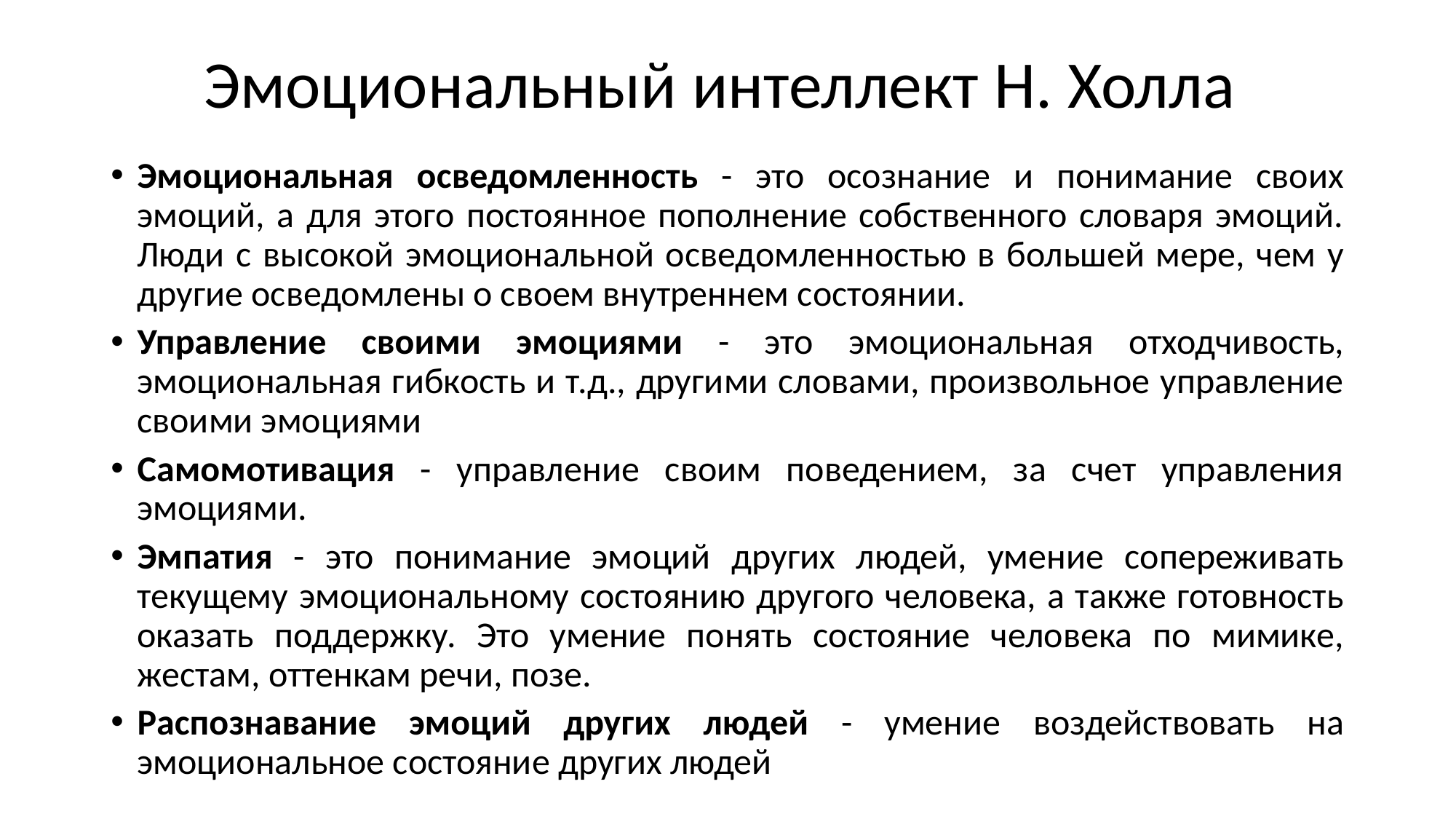

# Эмоциональный интеллект Н. Холла
Эмоциональная осведомленность - это осознание и понимание своих эмоций, а для этого постоянное пополнение собственного словаря эмоций. Люди с высокой эмоциональной осведомленностью в большей мере, чем у другие осведомлены о своем внутреннем состоянии.
Управление своими эмоциями - это эмоциональная отходчивость, эмоциональная гибкость и т.д., другими словами, произвольное управление своими эмоциями
Самомотивация - управление своим поведением, за счет управления эмоциями.
Эмпатия - это понимание эмоций других людей, умение сопереживать текущему эмоциональному состоянию другого человека, а также готовность оказать поддержку. Это умение понять состояние человека по мимике, жестам, оттенкам речи, позе.
Распознавание эмоций других людей - умение воздействовать на эмоциональное состояние других людей